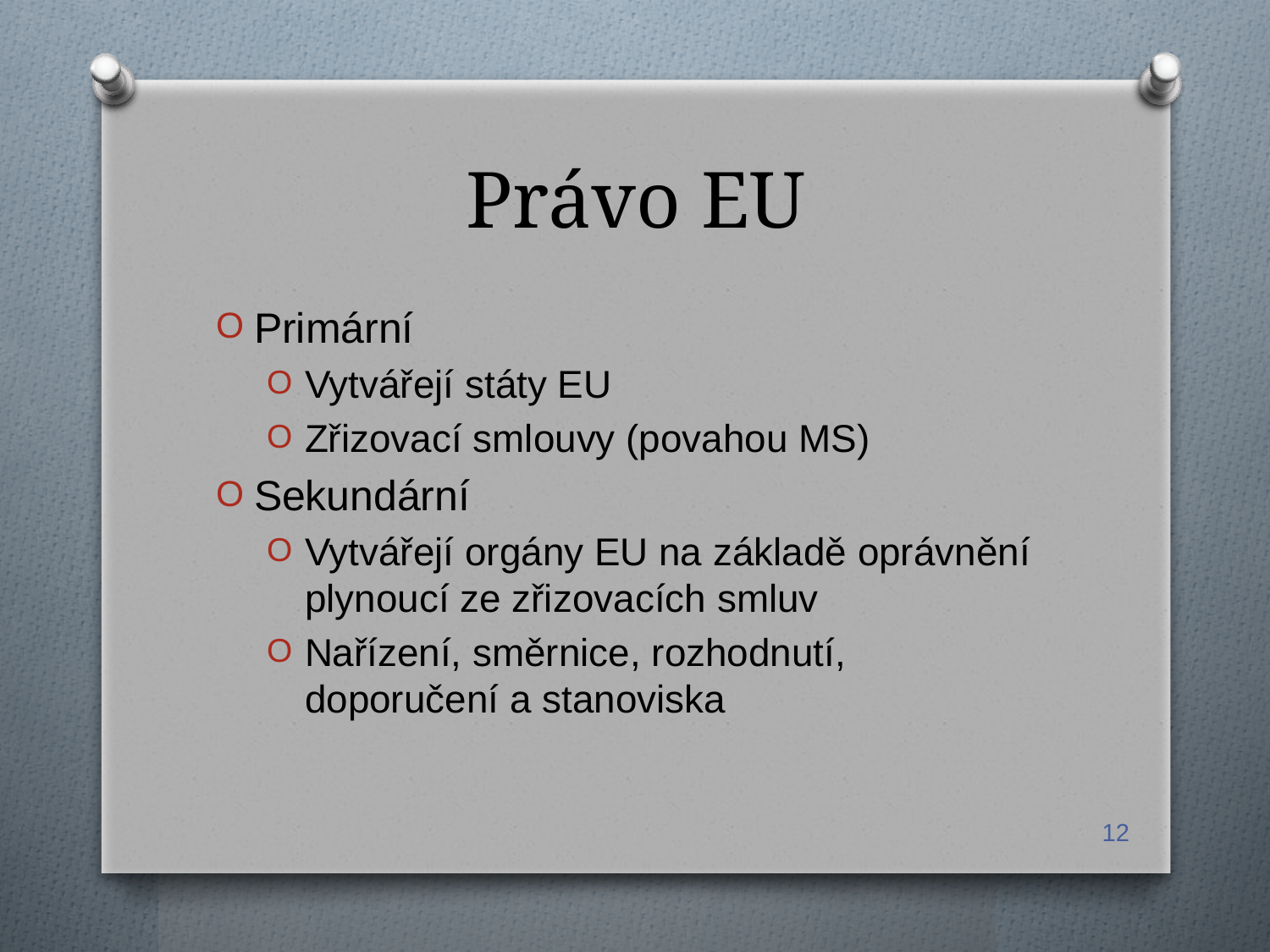

# Právo EU
Primární
Vytvářejí státy EU
Zřizovací smlouvy (povahou MS)
Sekundární
Vytvářejí orgány EU na základě oprávnění plynoucí ze zřizovacích smluv
Nařízení, směrnice, rozhodnutí, doporučení a stanoviska
12